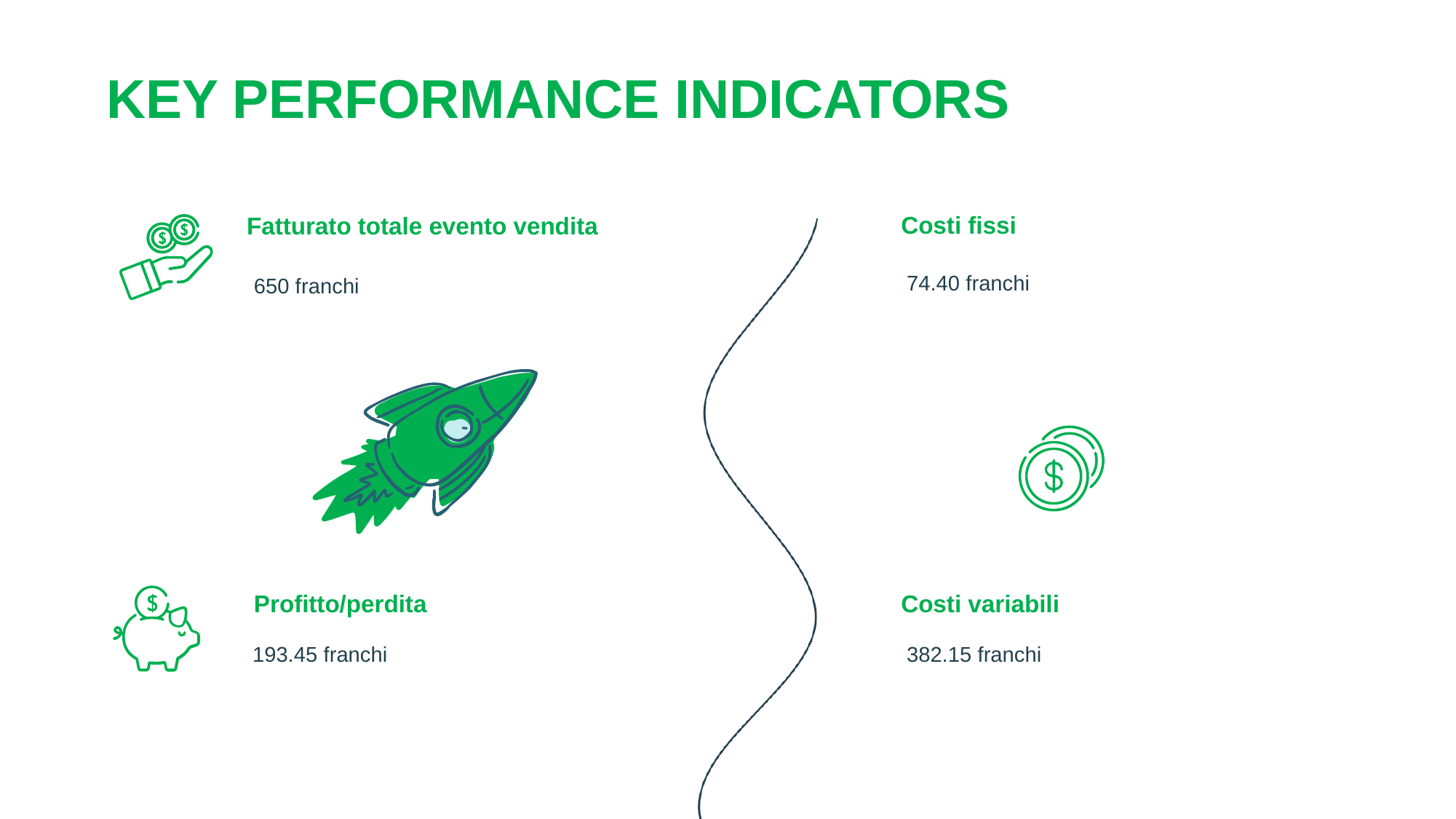

74.40 franchi
650 franchi
193.45 franchi
382.15 franchi